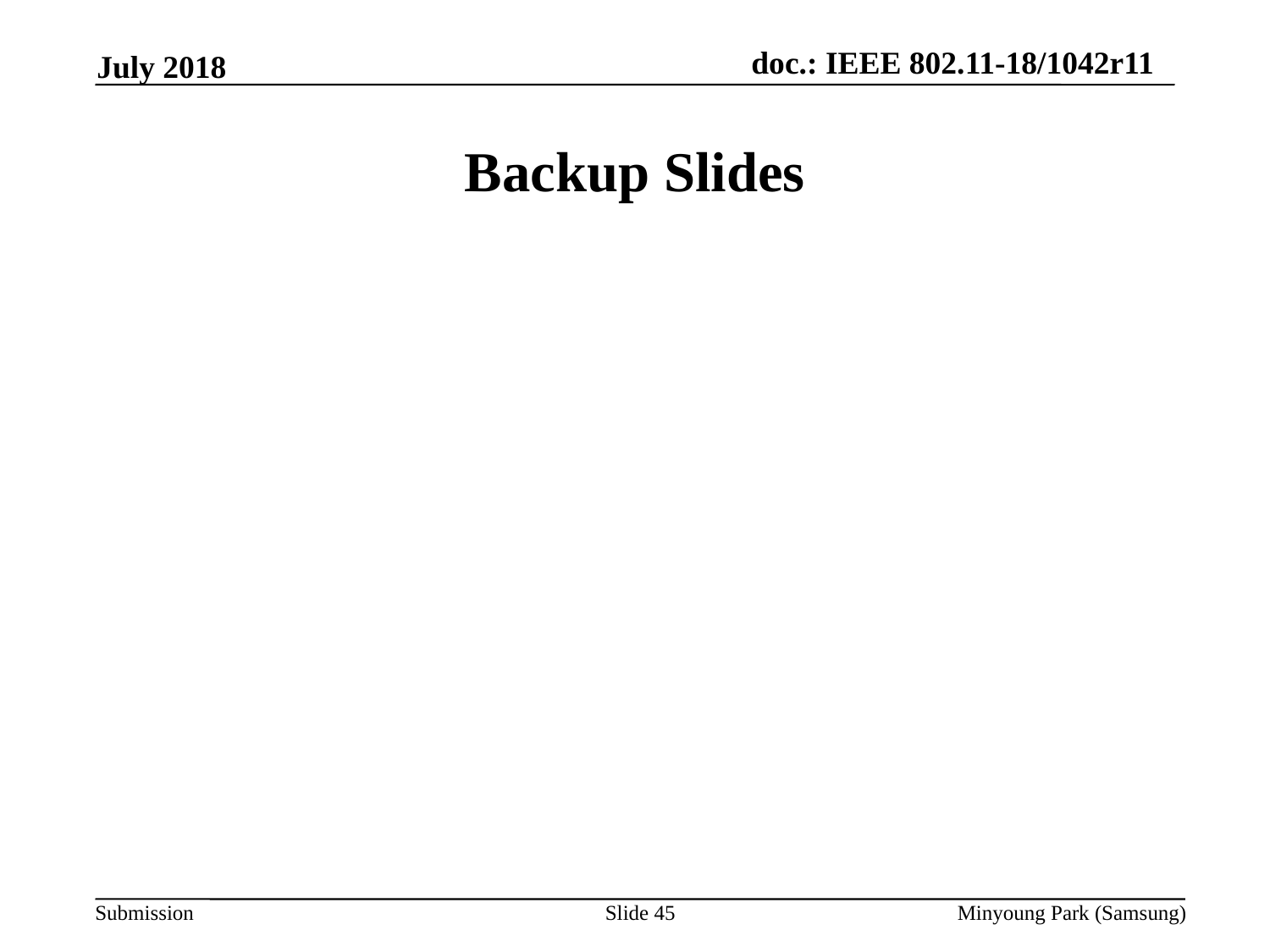

July 2018
# Backup Slides
Slide 45
Minyoung Park (Samsung)